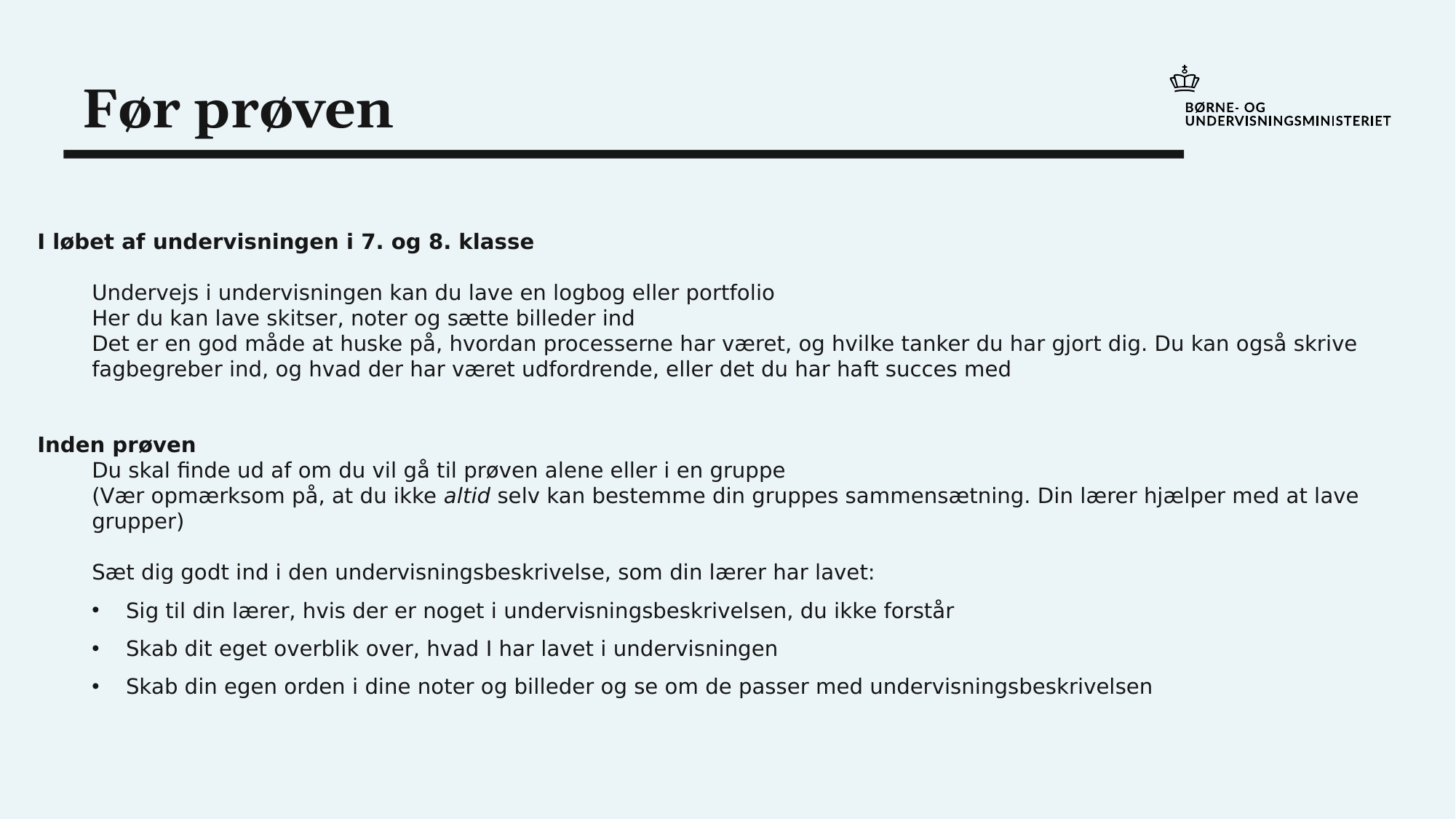

Før prøven

I løbet af undervisningen i 7. og 8. klasse

Undervejs i undervisningen kan du lave en logbog eller portfolio
Her du kan lave skitser, noter og sætte billeder ind
Det er en god måde at huske på, hvordan processerne har været, og hvilke tanker du har gjort dig. Du kan også skrive fagbegreber ind, og hvad der har været udfordrende, eller det du har haft succes med

Inden prøven
Du skal finde ud af om du vil gå til prøven alene eller i en gruppe
(Vær opmærksom på, at du ikke altid selv kan bestemme din gruppes sammensætning. Din lærer hjælper med at lave grupper)

Sæt dig godt ind i den undervisningsbeskrivelse, som din lærer har lavet:
Sig til din lærer, hvis der er noget i undervisningsbeskrivelsen, du ikke forstår
Skab dit eget overblik over, hvad I har lavet i undervisningen
Skab din egen orden i dine noter og billeder og se om de passer med undervisningsbeskrivelsen